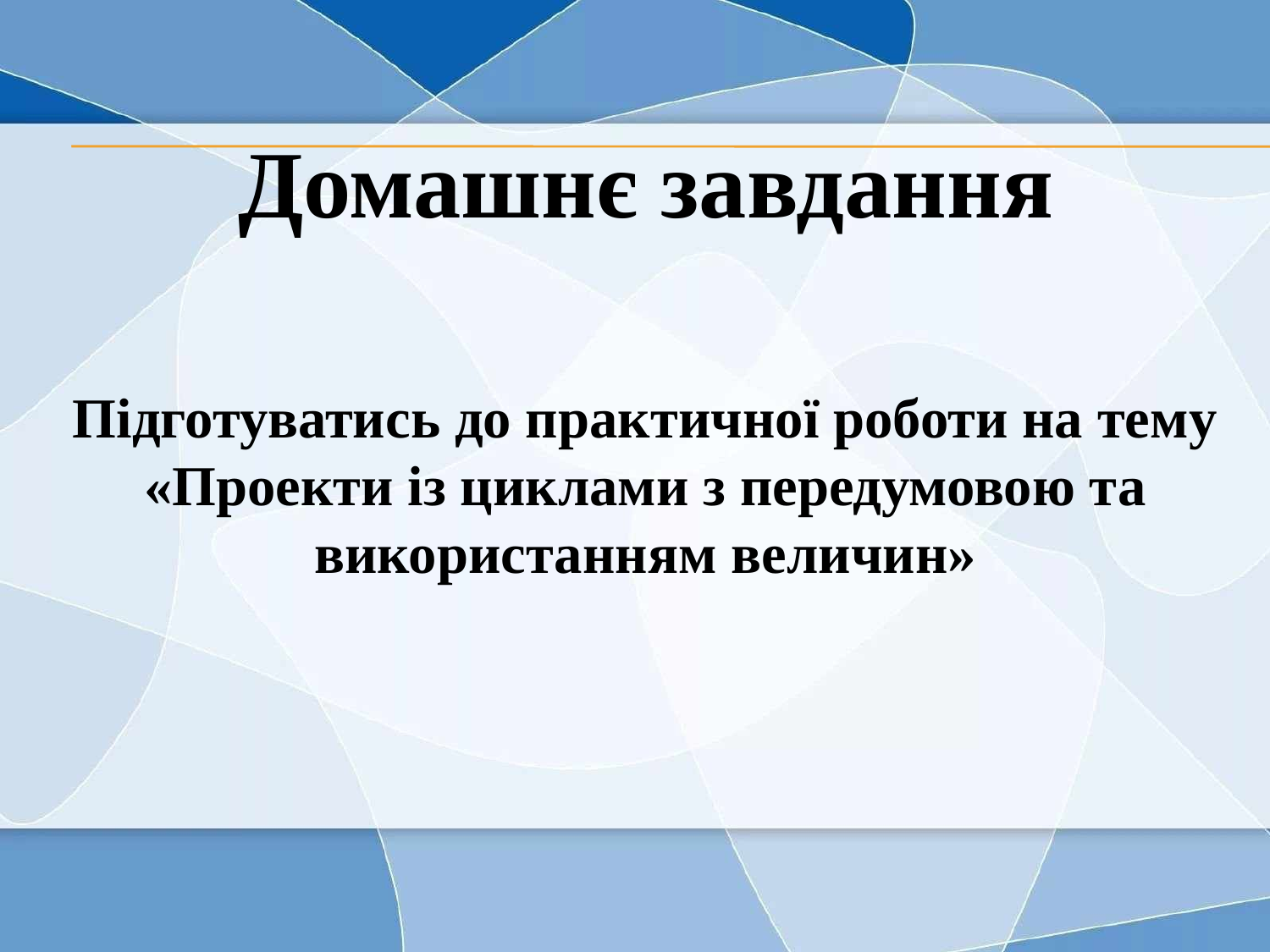

Домашнє завдання

Підготуватись до практичної роботи на тему «Проекти із циклами з передумовою та використанням величин»